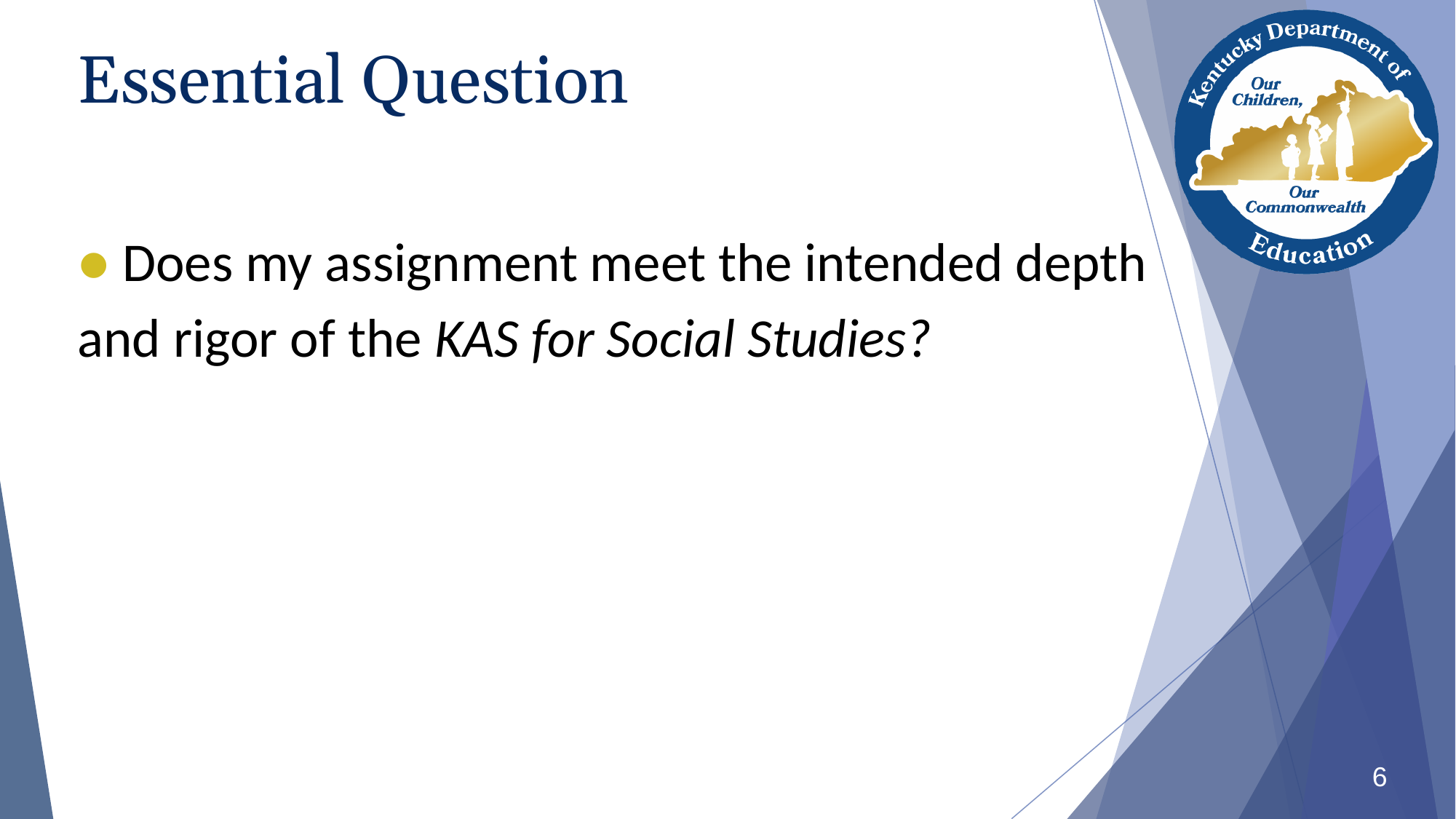

# Essential Question
● Does my assignment meet the intended depth and rigor of the KAS for Social Studies?
6